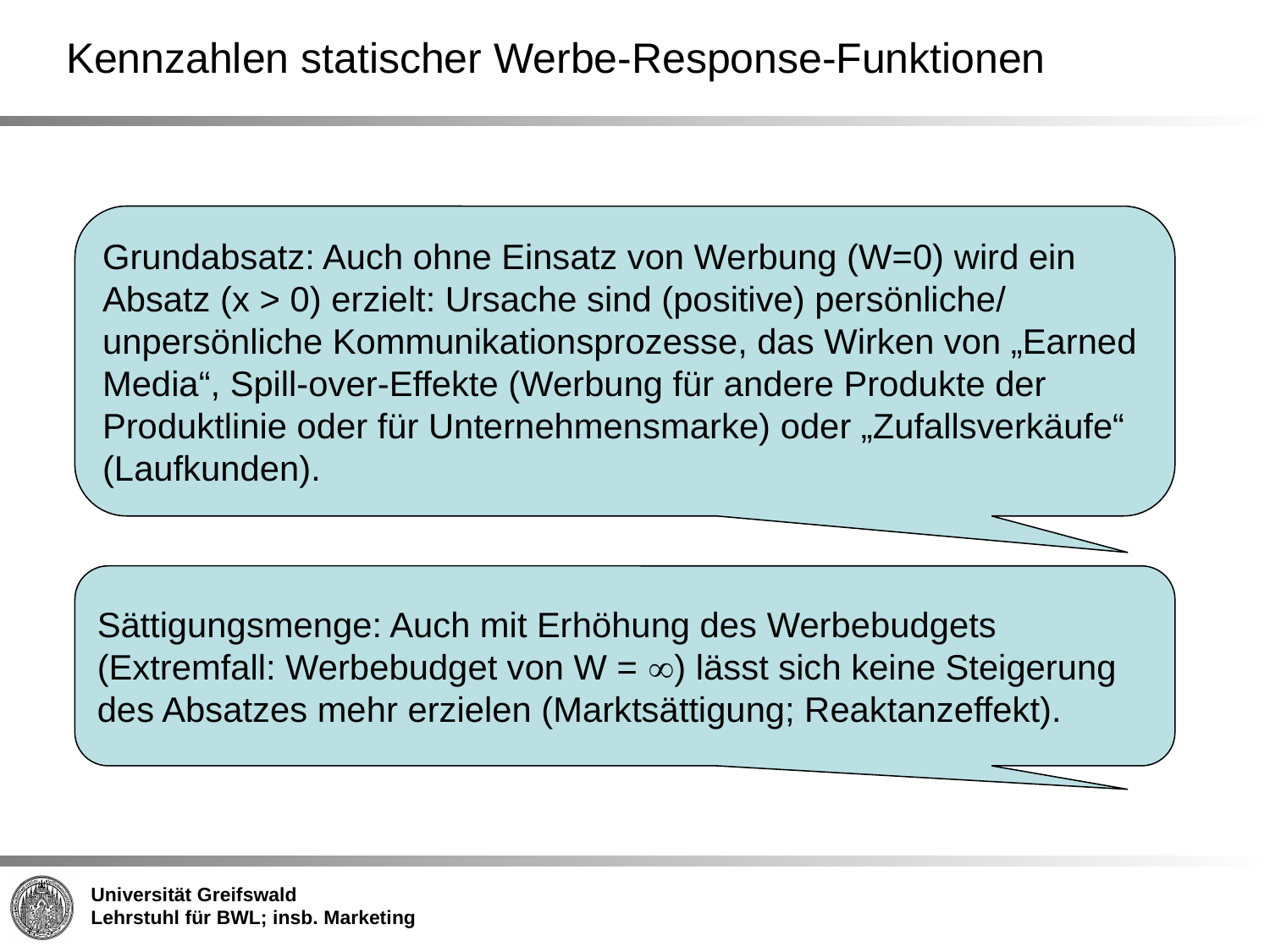

# Kennzahlen statischer Werbe-Response-Funktionen
Grundabsatz: Auch ohne Einsatz von Werbung (W=0) wird ein Absatz (x > 0) erzielt: Ursache sind (positive) persönliche/ unpersönliche Kommunikationsprozesse, das Wirken von „Earned Media“, Spill-over-Effekte (Werbung für andere Produkte der Produktlinie oder für Unternehmensmarke) oder „Zufallsverkäufe“ (Laufkunden).
Sättigungsmenge: Auch mit Erhöhung des Werbebudgets (Extremfall: Werbebudget von W = ∞) lässt sich keine Steigerung des Absatzes mehr erzielen (Marktsättigung; Reaktanzeffekt).